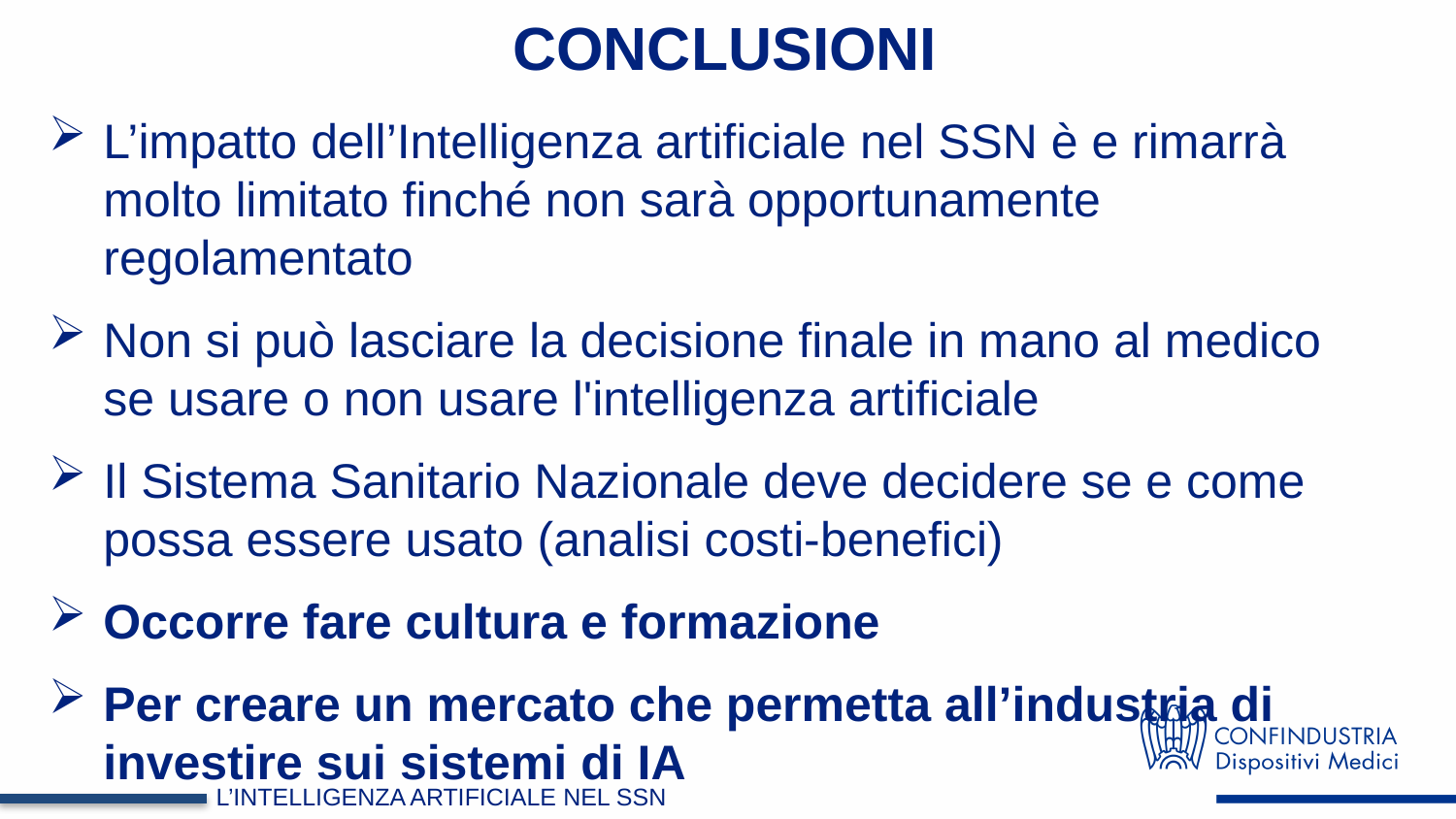

Conclusioni
L’impatto dell’Intelligenza artificiale nel SSN è e rimarrà molto limitato finché non sarà opportunamente regolamentato
Non si può lasciare la decisione finale in mano al medico se usare o non usare l'intelligenza artificiale
Il Sistema Sanitario Nazionale deve decidere se e come possa essere usato (analisi costi-benefici)
Occorre fare cultura e formazione
Per creare un mercato che permetta all’industria di investire sui sistemi di IA
L’INTELLIGENZA ARTIFICIALE NEL SSN